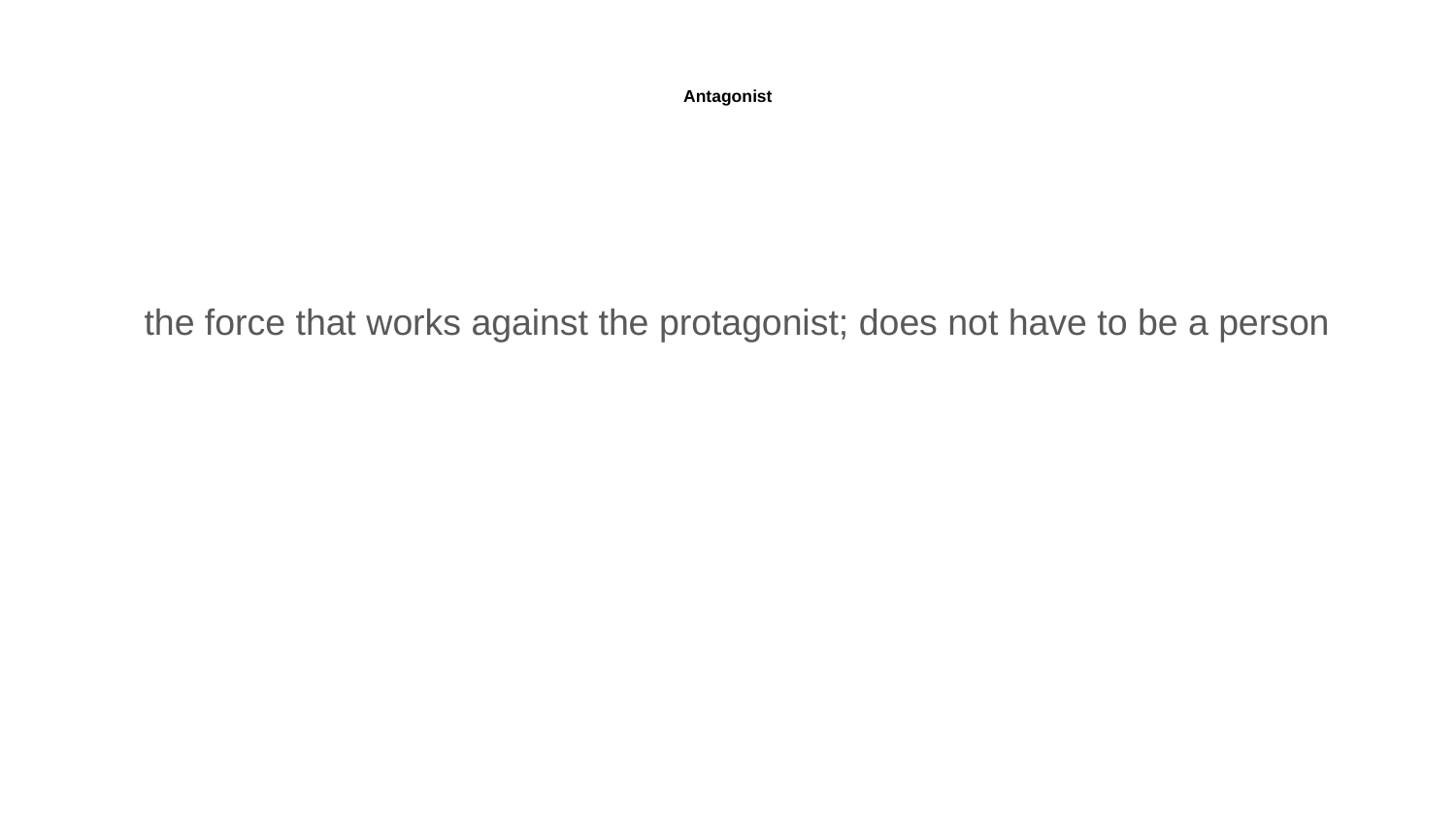

# Antagonist

the force that works against the protagonist; does not have to be a person